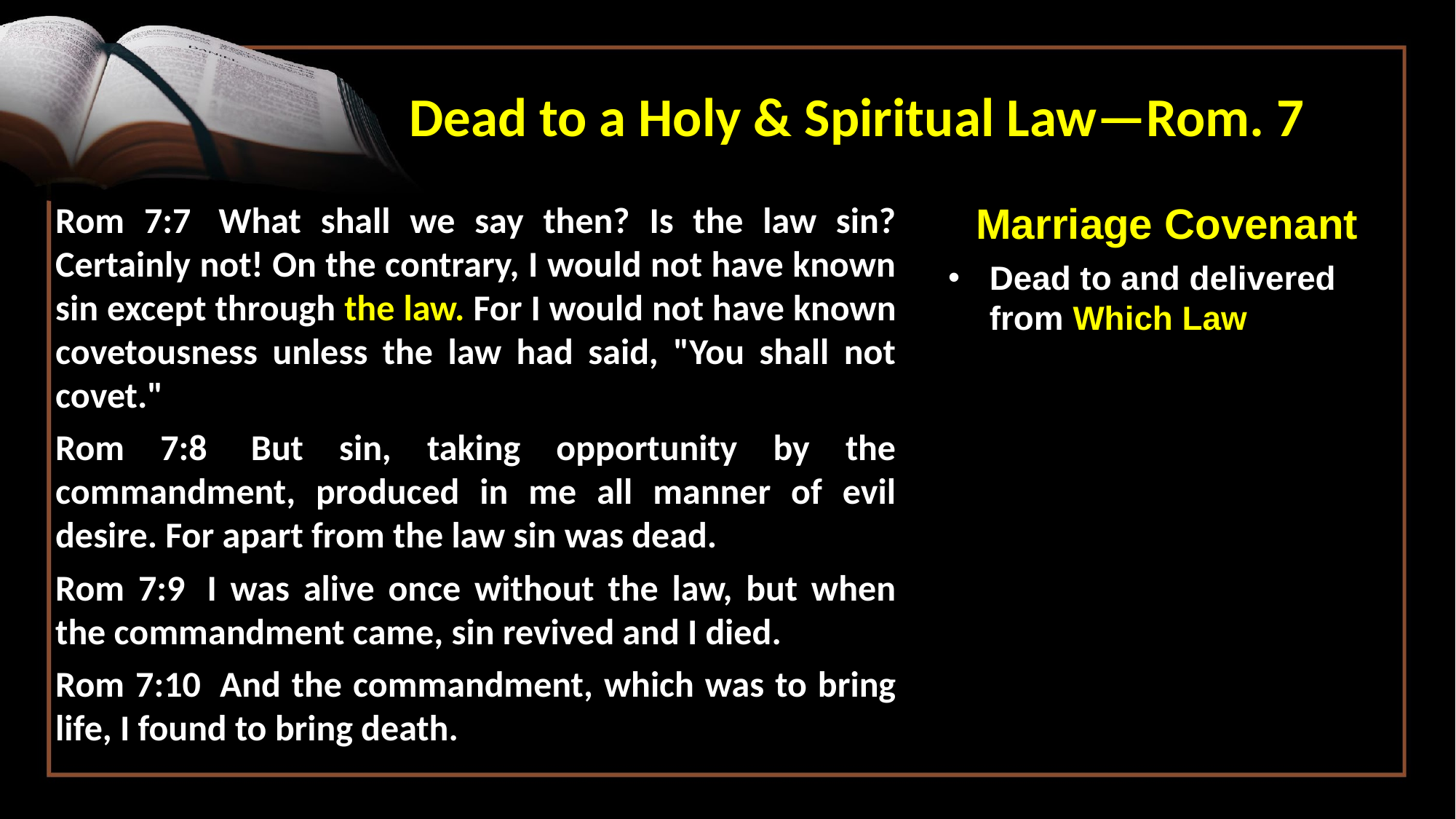

# Dead to a Holy & Spiritual Law—Rom. 7
The

Law
Rom 7:7  What shall we say then? Is the law sin? Certainly not! On the contrary, I would not have known sin except through the law. For I would not have known covetousness unless the law had said, "You shall not covet."
Rom 7:8  But sin, taking opportunity by the commandment, produced in me all manner of evil desire. For apart from the law sin was dead.
Rom 7:9  I was alive once without the law, but when the commandment came, sin revived and I died.
Rom 7:10  And the commandment, which was to bring life, I found to bring death.
Marriage Covenant
Dead to and delivered from Which Law